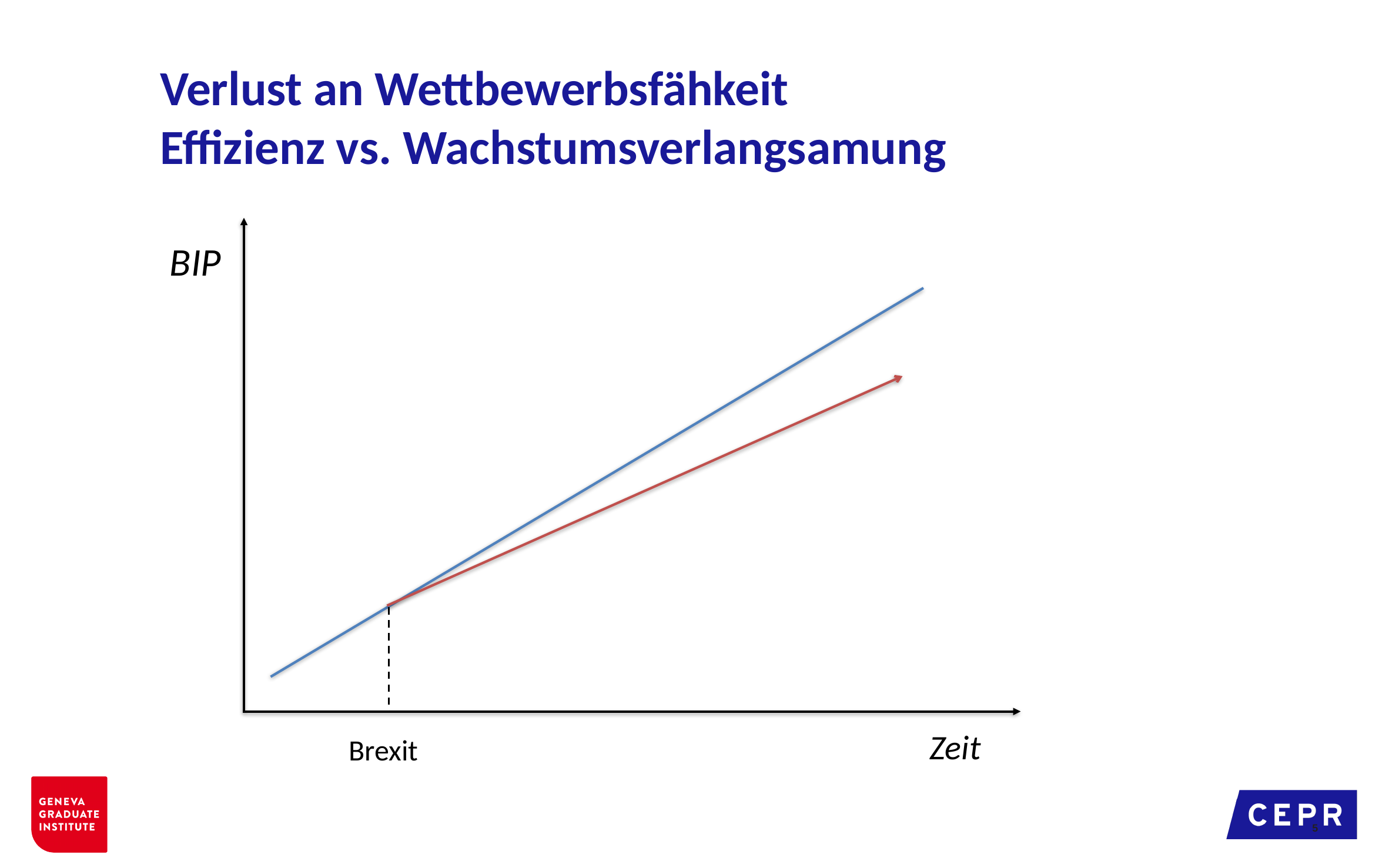

Verlust an Wettbewerbsfähkeit
Effizienz vs. Wachstumsverlangsamung
BIP

Zeit
Brexit
5